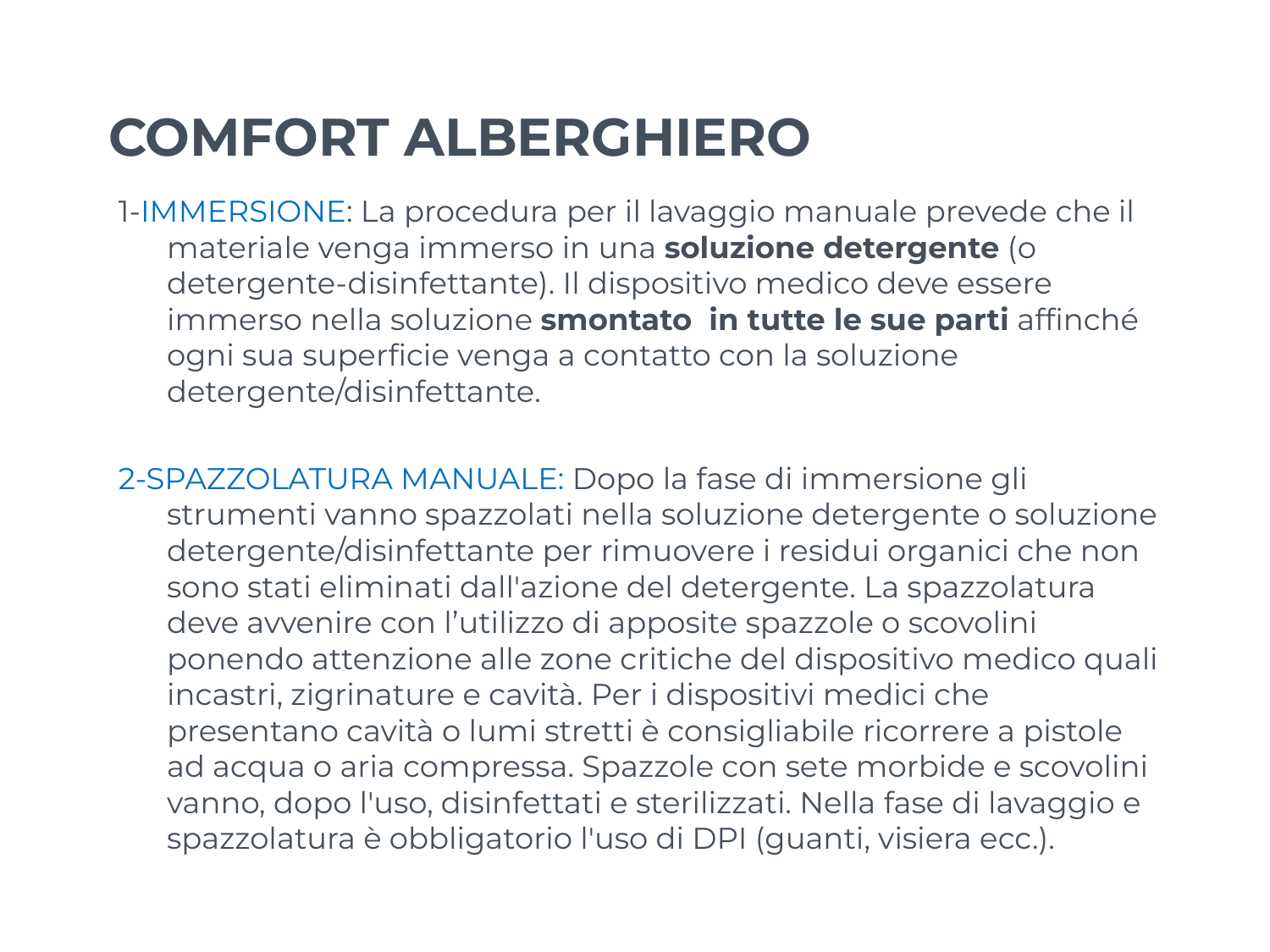

# COMFORT ALBERGHIERO
1-IMMERSIONE: La procedura per il lavaggio manuale prevede che il materiale venga immerso in una soluzione detergente (o detergente-disinfettante). Il dispositivo medico deve essere immerso nella soluzione smontato  in tutte le sue parti affinché ogni sua superficie venga a contatto con la soluzione detergente/disinfettante.

2-SPAZZOLATURA MANUALE: Dopo la fase di immersione gli strumenti vanno spazzolati nella soluzione detergente o soluzione detergente/disinfettante per rimuovere i residui organici che non sono stati eliminati dall'azione del detergente. La spazzolatura deve avvenire con l’utilizzo di apposite spazzole o scovolini ponendo attenzione alle zone critiche del dispositivo medico quali incastri, zigrinature e cavità. Per i dispositivi medici che presentano cavità o lumi stretti è consigliabile ricorrere a pistole ad acqua o aria compressa. Spazzole con sete morbide e scovolini vanno, dopo l'uso, disinfettati e sterilizzati. Nella fase di lavaggio e spazzolatura è obbligatorio l'uso di DPI (guanti, visiera ecc.).